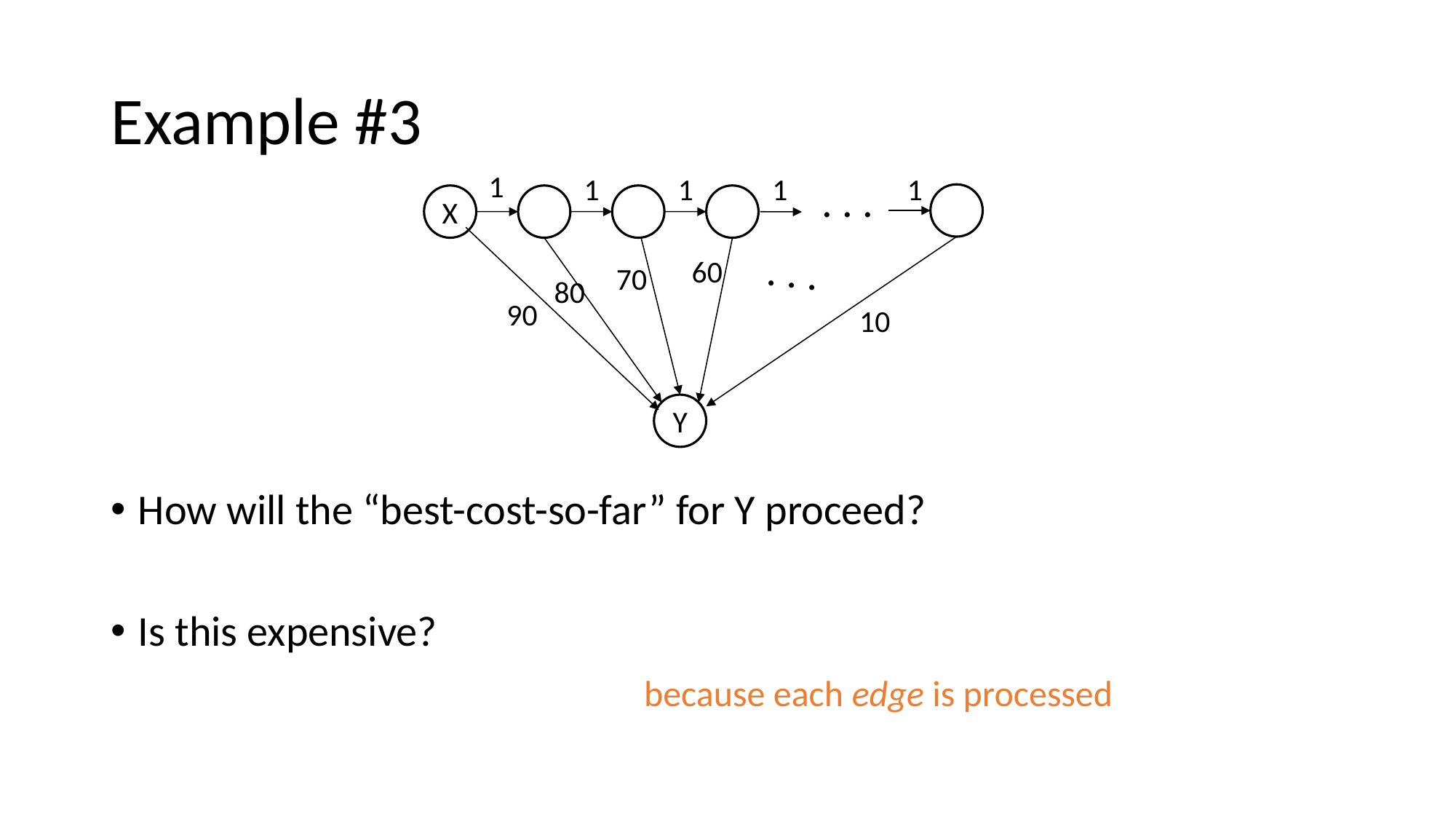

# Example #3

1
1
1
1
1
. . .

X

. . .
60
70
80
90
10
Y
How will the “best-cost-so-far” for Y proceed?

Is this expensive?

because each edge is processed